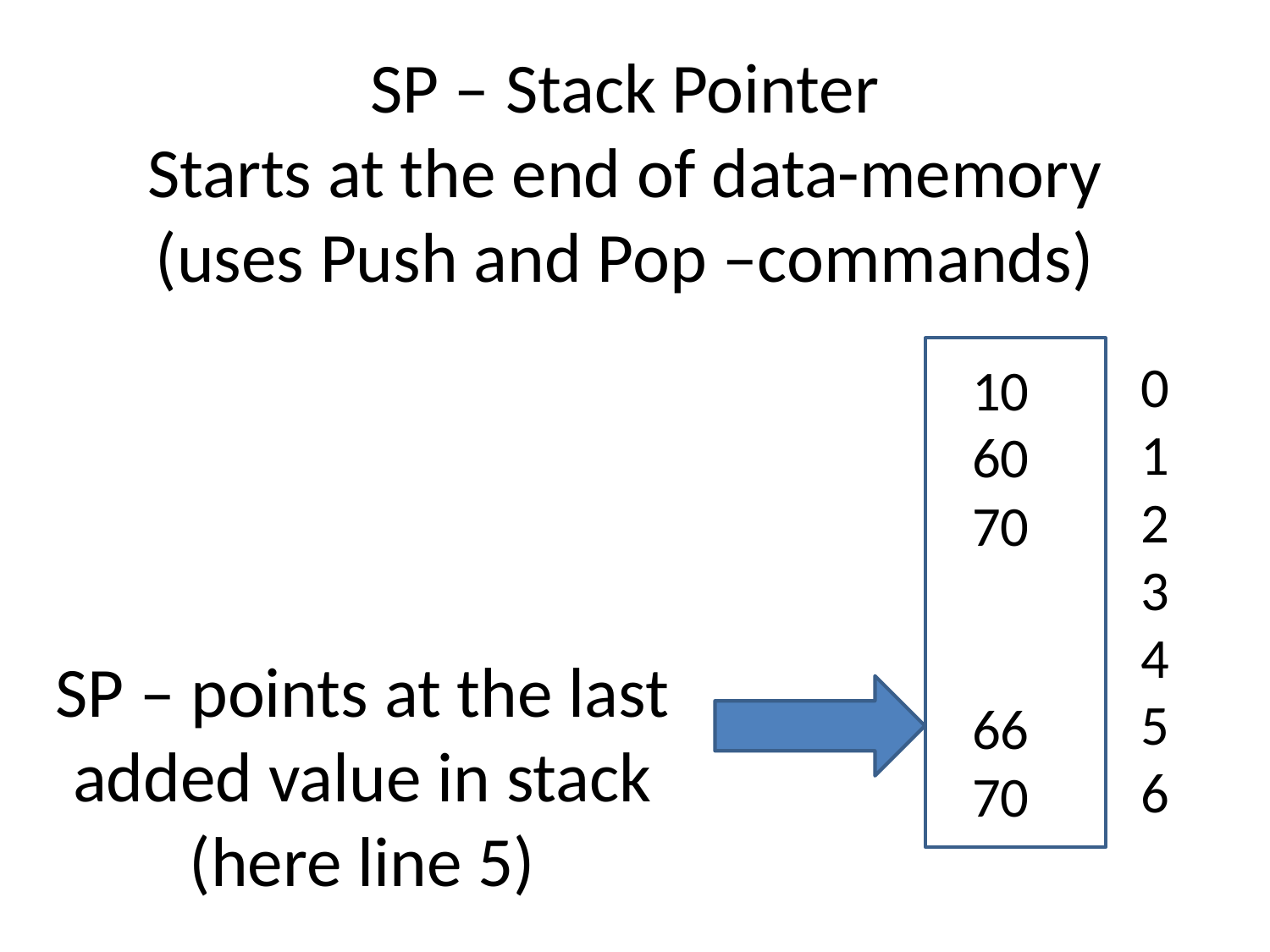

SP – Stack Pointer
Starts at the end of data-memory (uses Push and Pop –commands)

0
1
2
3
4
5
6
10
60
70

66
70
SP – points at the last added value in stack
(here line 5)